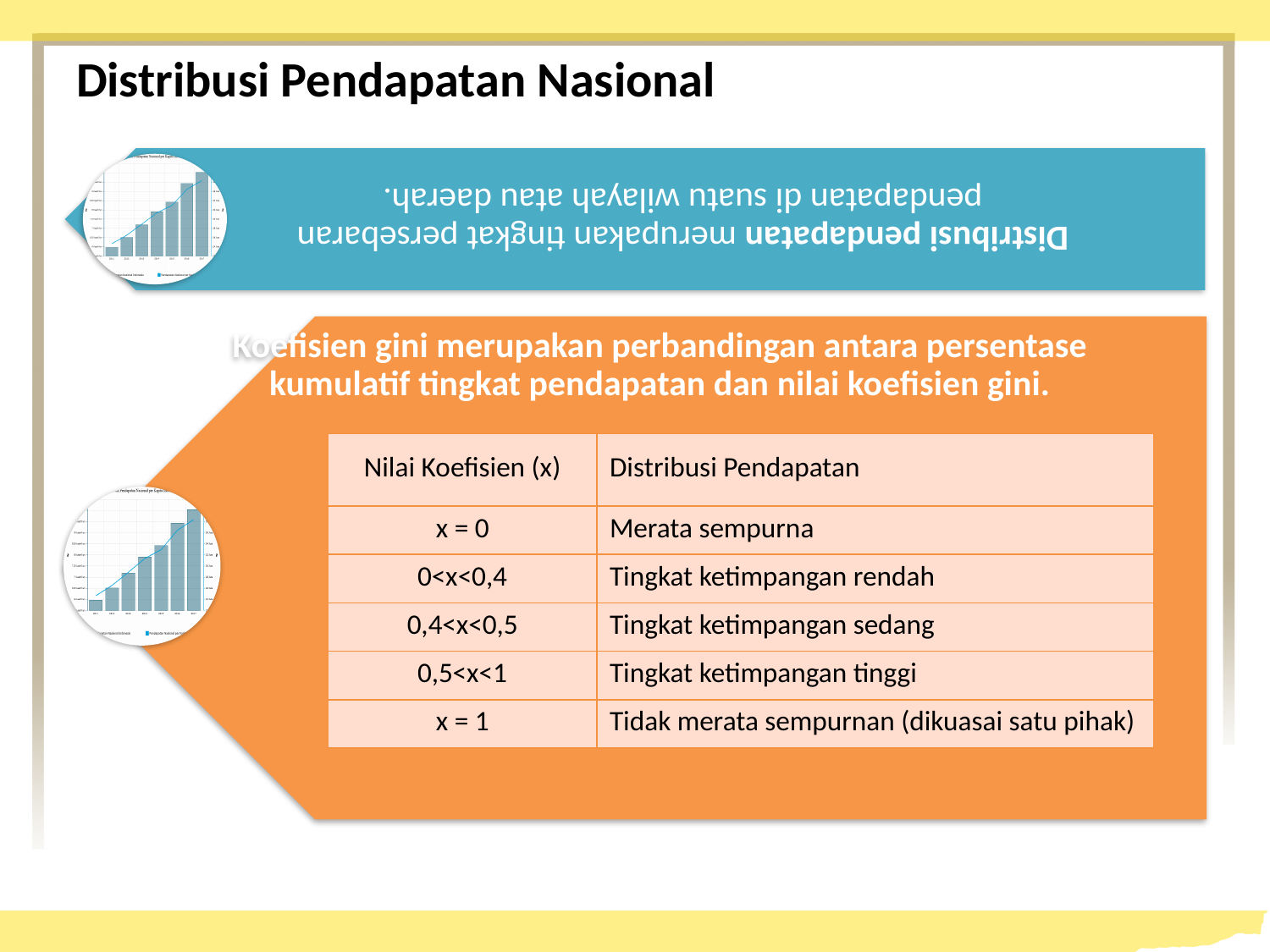

# Distribusi Pendapatan Nasional
Distribusi pendapatan merupakan tingkat persebaran pendapatan di suatu wilayah atau daerah.
Koefisien gini merupakan perbandingan antara persentase kumulatif tingkat pendapatan dan nilai koefisien gini.

| Nilai Koefisien (x) | Distribusi Pendapatan |
| --- | --- |
| x = 0 | Merata sempurna |
| 0<x<0,4 | Tingkat ketimpangan rendah |
| 0,4<x<0,5 | Tingkat ketimpangan sedang |
| 0,5<x<1 | Tingkat ketimpangan tinggi |
| x = 1 | Tidak merata sempurnan (dikuasai satu pihak) |